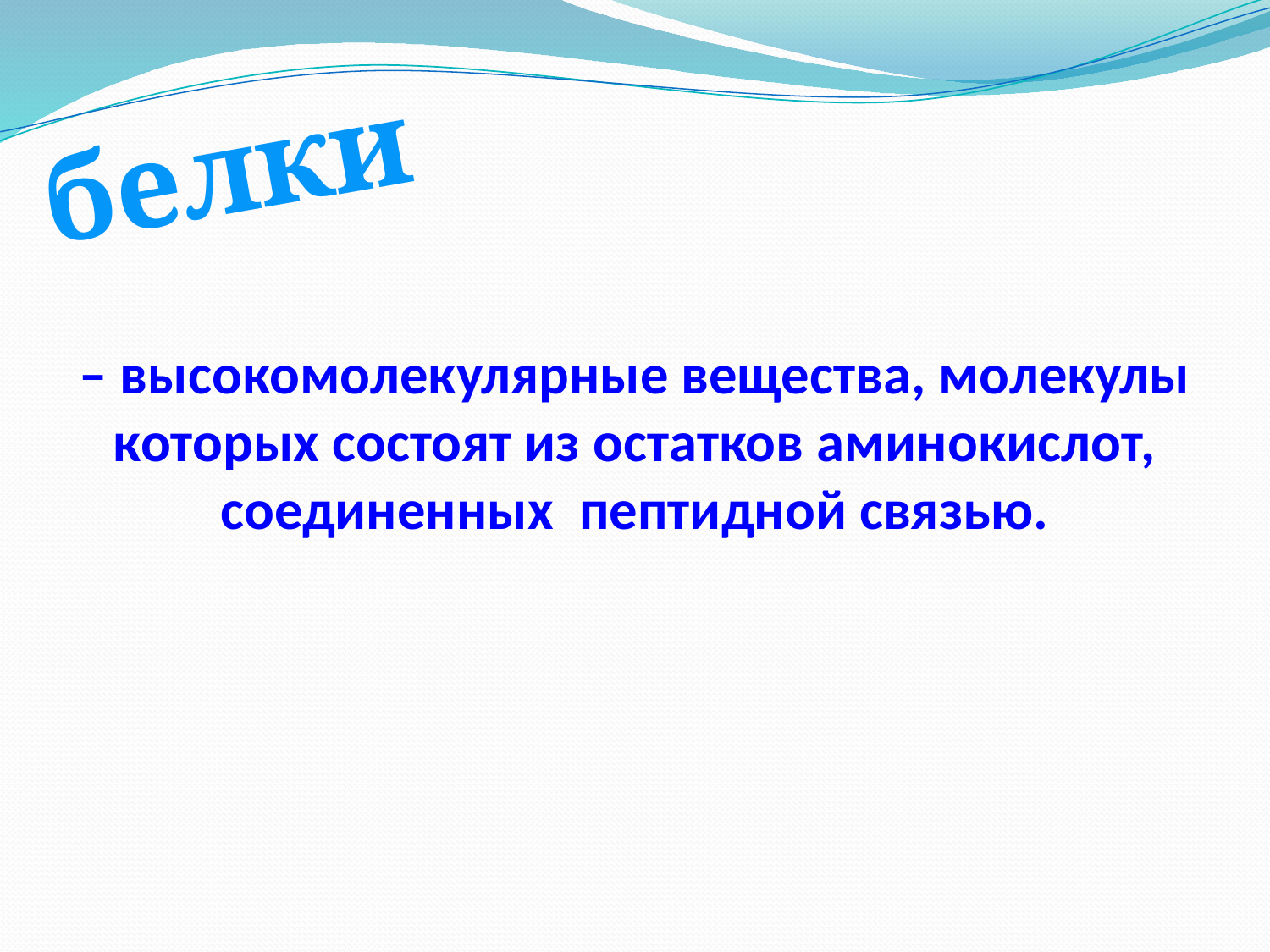

белки
# – высокомолекулярные вещества, молекулы которых состоят из остатков аминокислот, соединенных  пептидной связью.